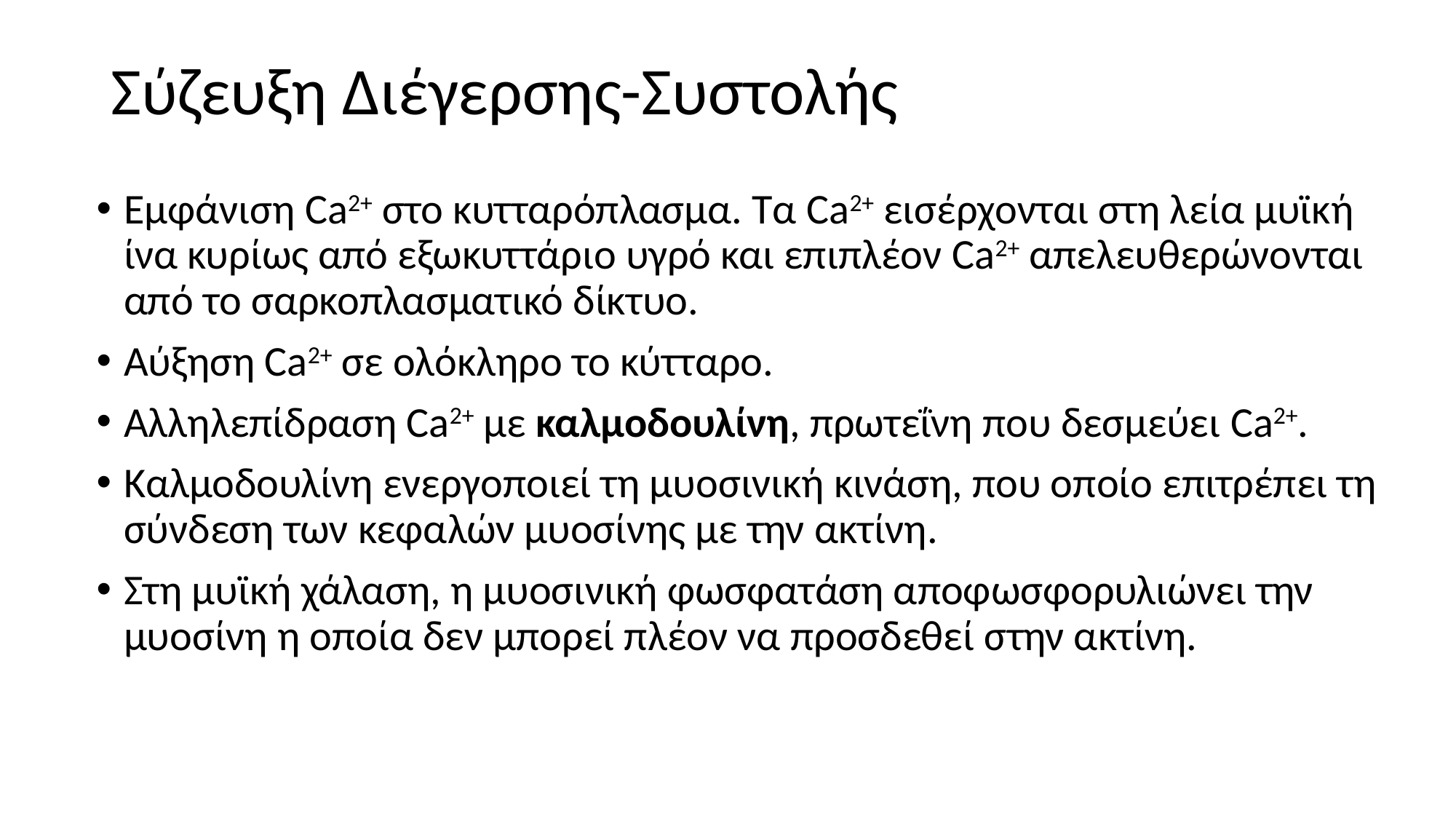

# Σύζευξη Διέγερσης-Συστολής
Εμφάνιση Ca2+ στο κυτταρόπλασμα. Τα Ca2+ εισέρχονται στη λεία μυϊκή ίνα κυρίως από εξωκυττάριο υγρό και επιπλέον Ca2+ απελευθερώνονται από το σαρκοπλασματικό δίκτυο.
Αύξηση Ca2+ σε ολόκληρο το κύτταρο.
Αλληλεπίδραση Ca2+ με καλμοδουλίνη, πρωτεΐνη που δεσμεύει Ca2+.
Καλμοδουλίνη ενεργοποιεί τη μυοσινική κινάση, που οποίο επιτρέπει τη σύνδεση των κεφαλών μυοσίνης με την ακτίνη.
Στη μυϊκή χάλαση, η μυοσινική φωσφατάση αποφωσφορυλιώνει την μυοσίνη η οποία δεν μπορεί πλέον να προσδεθεί στην ακτίνη.